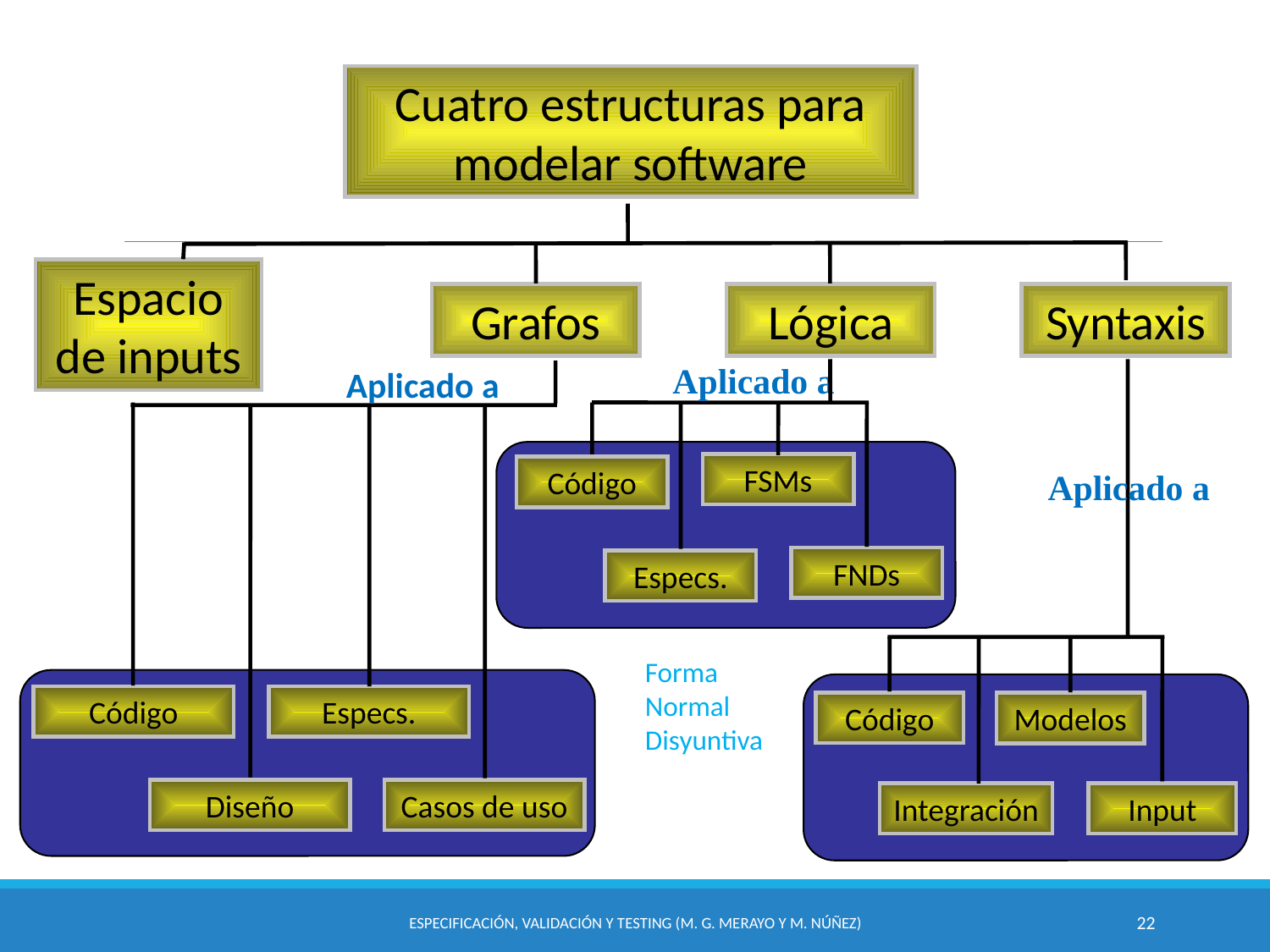

Cuatro estructuras para modelar software

Espacio de inputs
Grafos
Lógica
Syntaxis
Aplicado a

FSMs
Código
FNDs
Especs.
Aplicado a

Código
Especs.
Diseño
Casos de uso

Aplicado a

Código
Modelos
Integración
Input
Forma Normal Disyuntiva
Especificación, Validación y Testing (M. G. Merayo y M. Núñez)
22